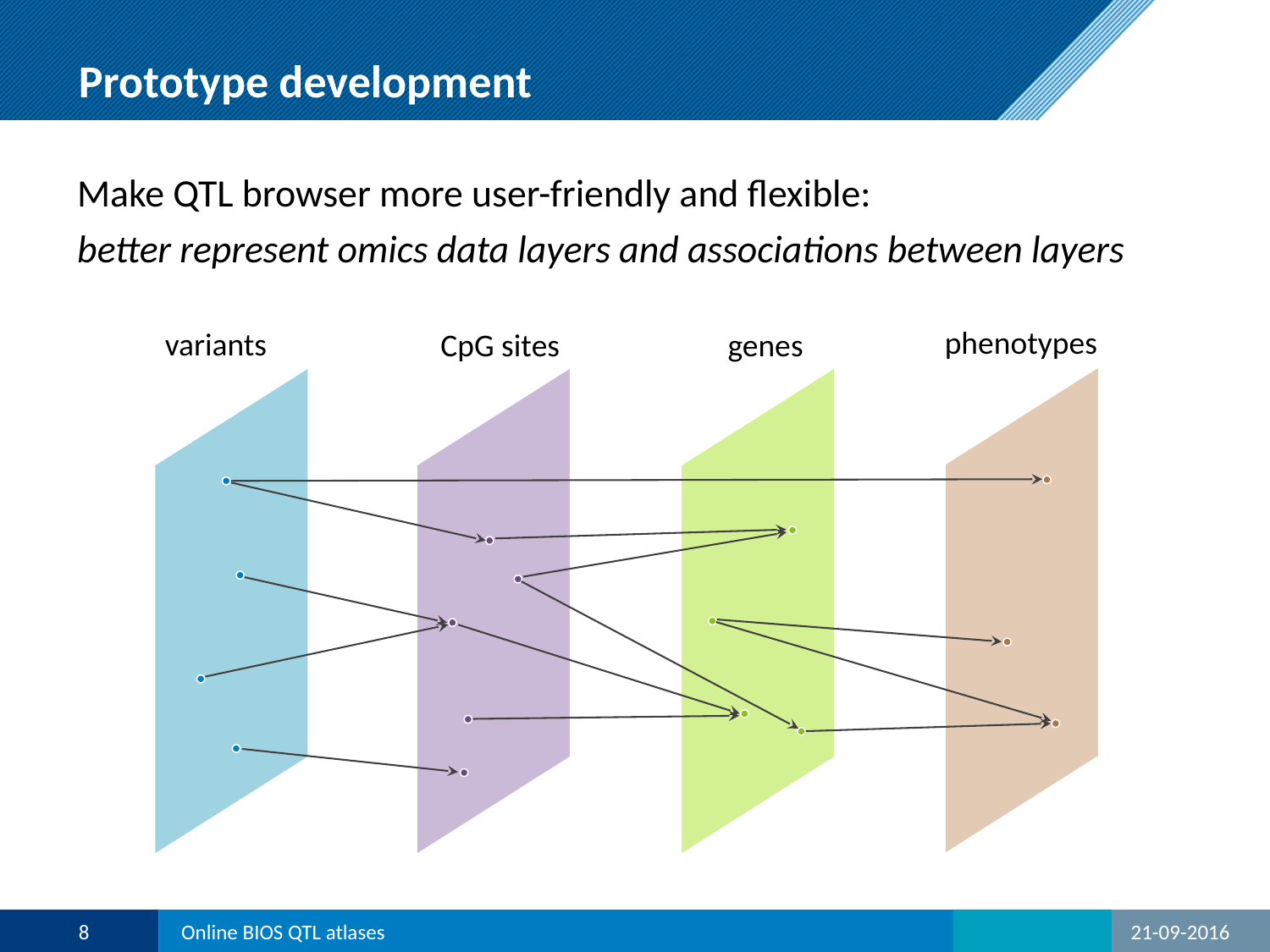

# Prototype development
Make QTL browser more user-friendly and flexible:
better represent omics data layers and associations between layers
phenotypes
variants
CpG sites
genes

8
Online BIOS QTL atlases
21-09-2016